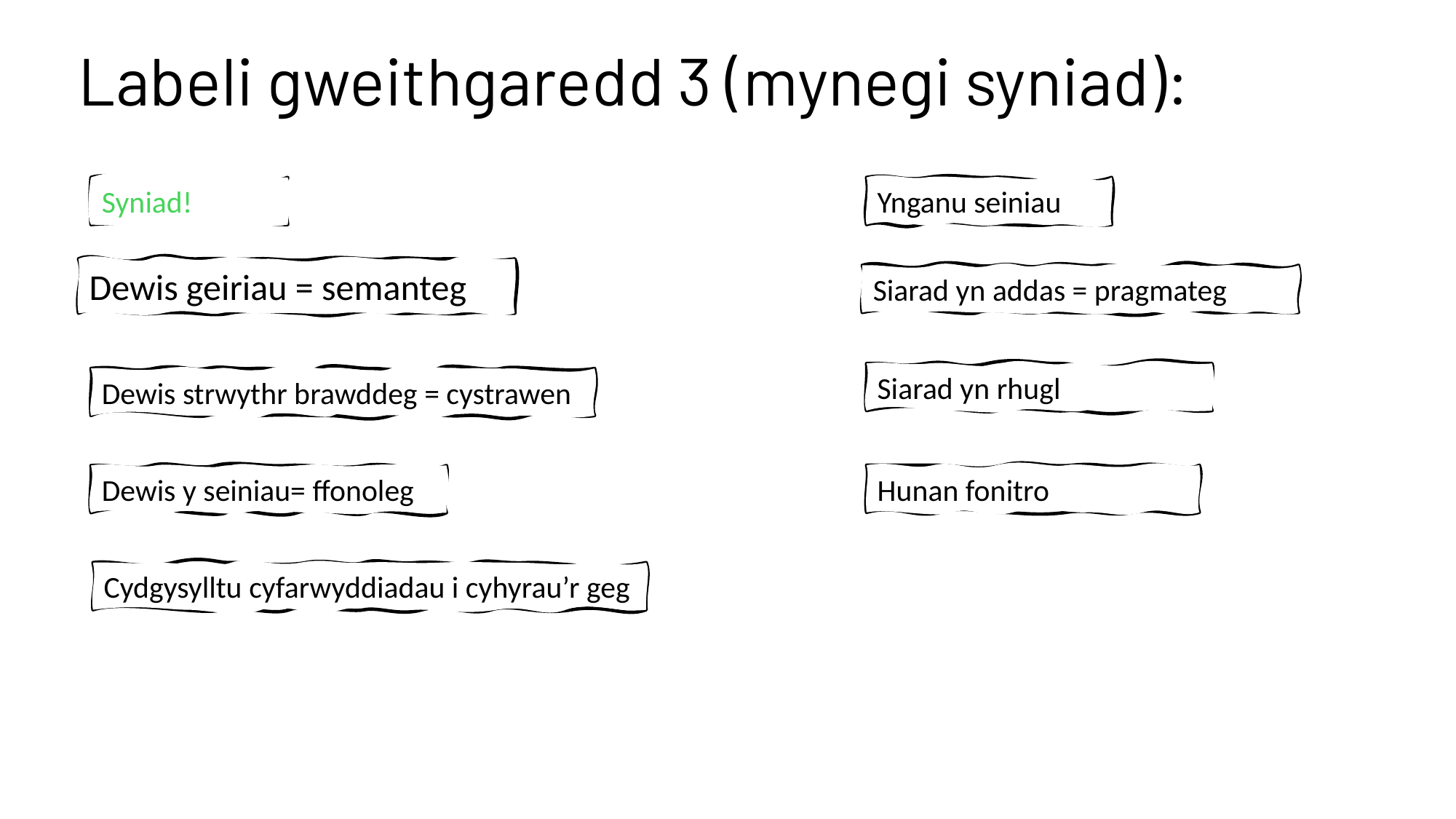

Labeli gweithgaredd 3 (mynegi syniad):
Syniad!
Ynganu seiniau
Dewis geiriau = semanteg
Siarad yn addas = pragmateg
Siarad yn rhugl
Dewis strwythr brawddeg = cystrawen
Hunan fonitro
Dewis y seiniau= ffonoleg
Cydgysylltu cyfarwyddiadau i cyhyrau’r geg